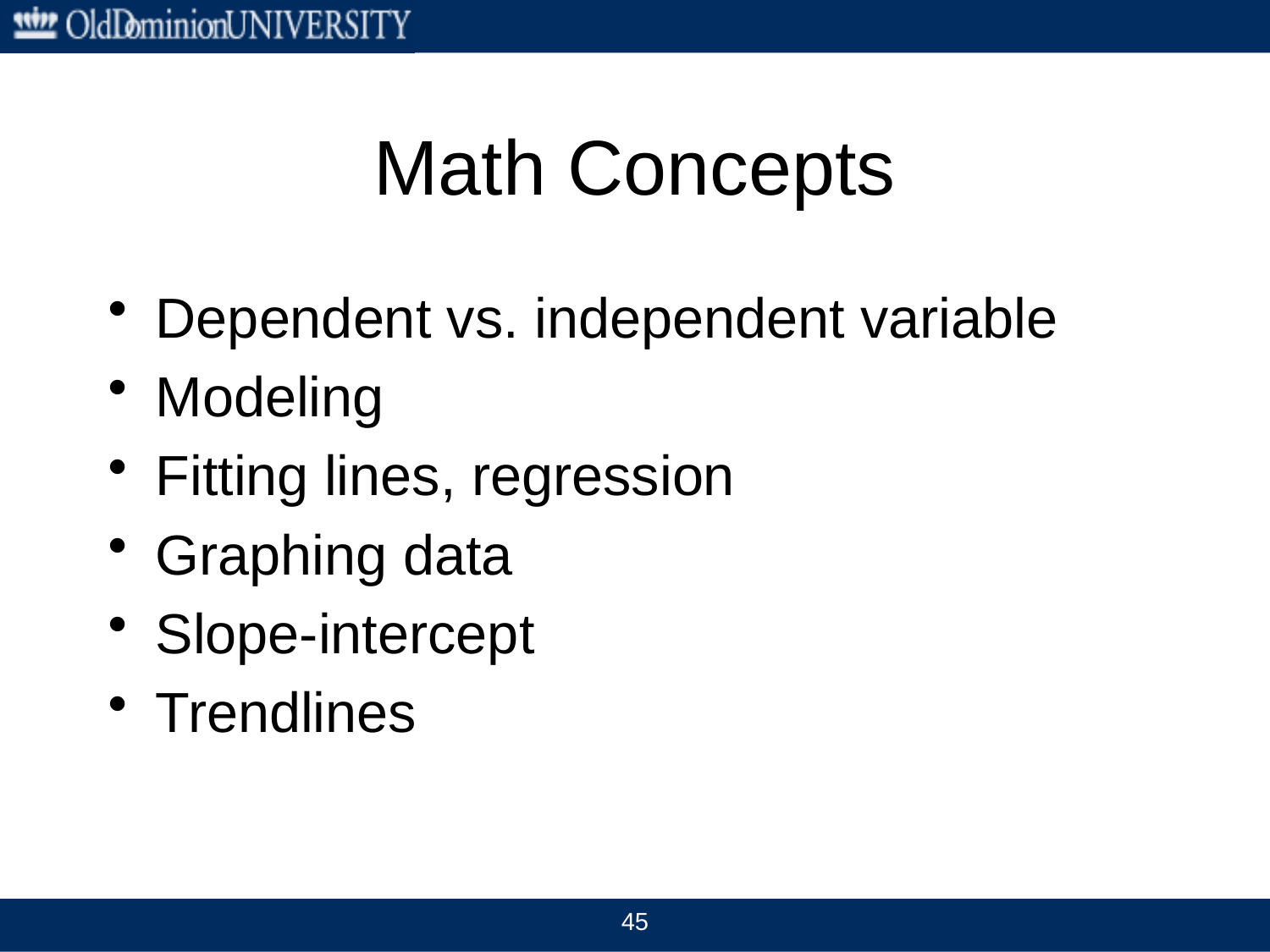

# Math Concepts
Dependent vs. independent variable
Modeling
Fitting lines, regression
Graphing data
Slope-intercept
Trendlines
45